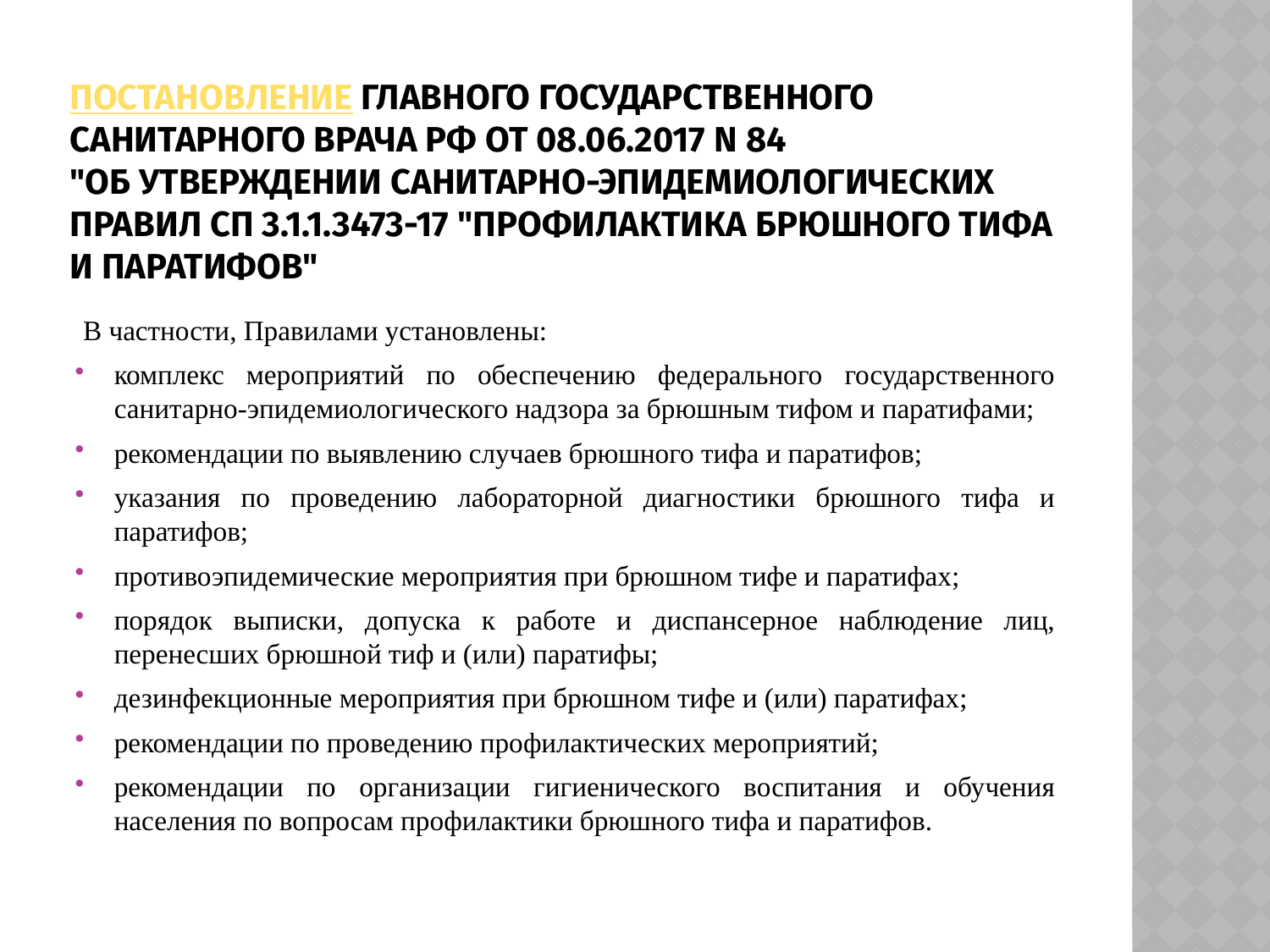

# Постановление Главного государственного санитарного врача РФ от 08.06.2017 N 84 "Об утверждении санитарно-эпидемиологических правил СП 3.1.1.3473-17 "Профилактика брюшного тифа и паратифов"
 В частности, Правилами установлены:
комплекс мероприятий по обеспечению федерального государственного санитарно-эпидемиологического надзора за брюшным тифом и паратифами;
рекомендации по выявлению случаев брюшного тифа и паратифов;
указания по проведению лабораторной диагностики брюшного тифа и паратифов;
противоэпидемические мероприятия при брюшном тифе и паратифах;
порядок выписки, допуска к работе и диспансерное наблюдение лиц, перенесших брюшной тиф и (или) паратифы;
дезинфекционные мероприятия при брюшном тифе и (или) паратифах;
рекомендации по проведению профилактических мероприятий;
рекомендации по организации гигиенического воспитания и обучения населения по вопросам профилактики брюшного тифа и паратифов.